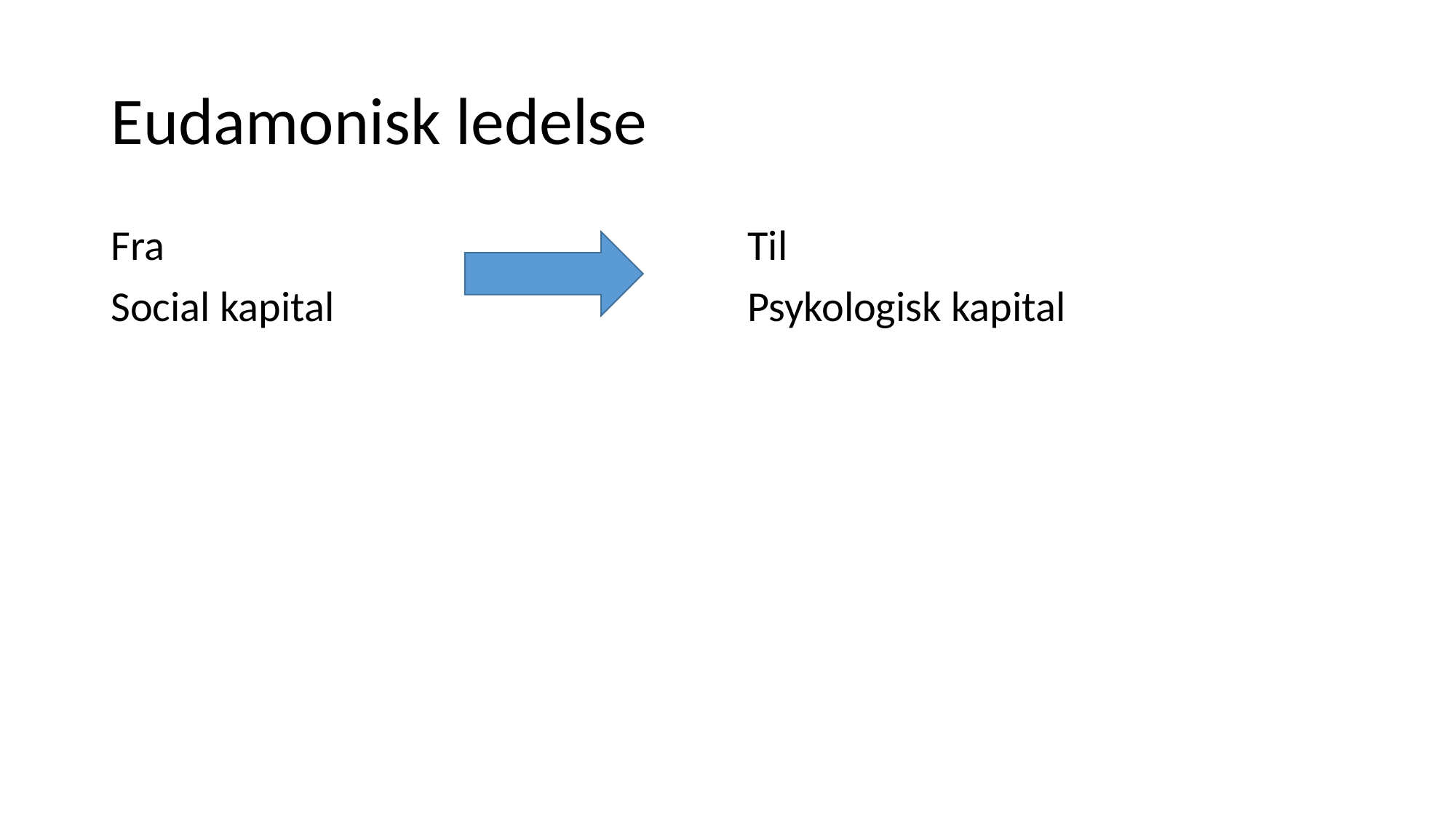

# Eudamonisk ledelse
Fra
Social kapital
Til
Psykologisk kapital